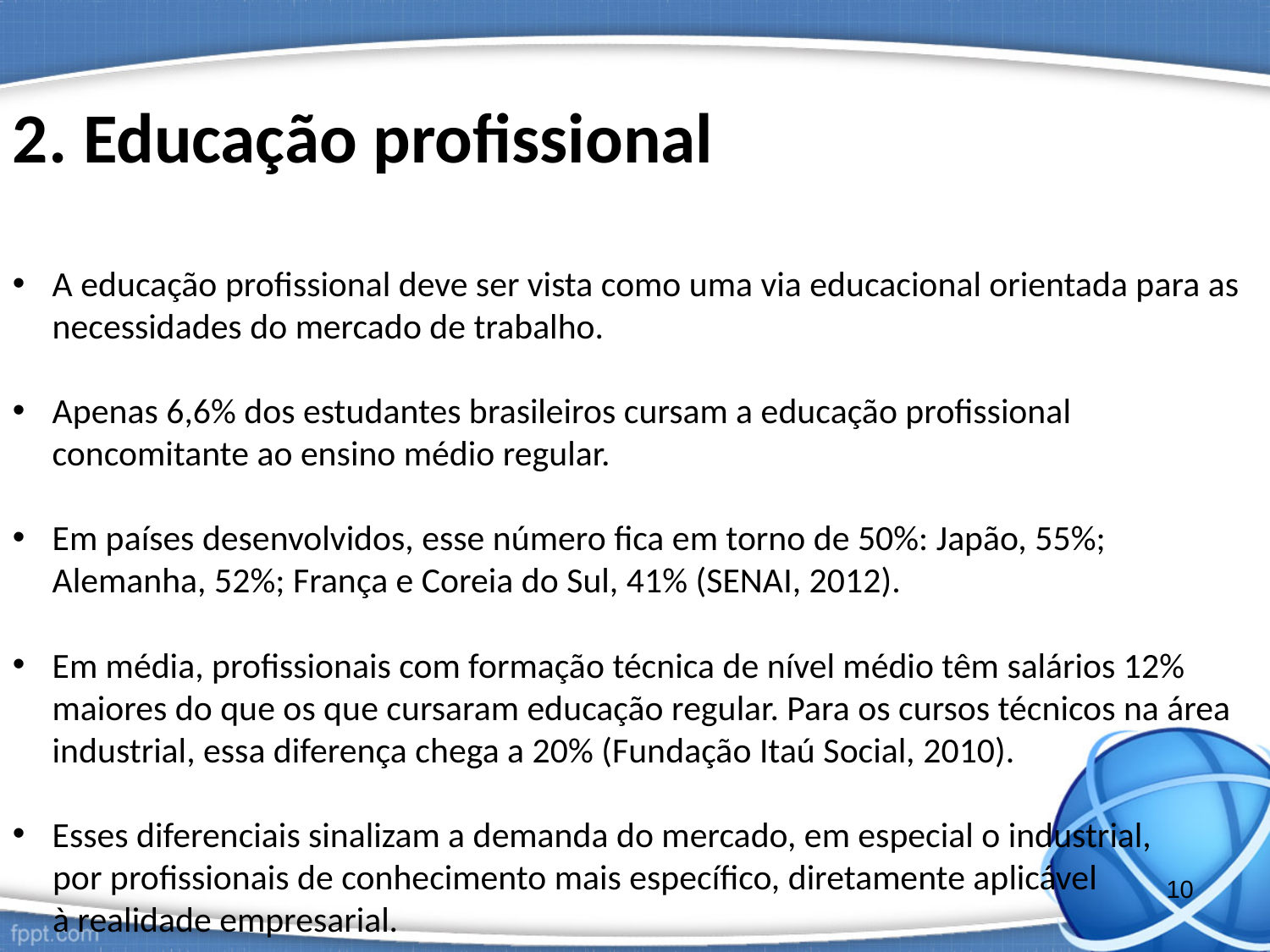

2. Educação profissional

A educação profissional deve ser vista como uma via educacional orientada para as necessidades do mercado de trabalho.

Apenas 6,6% dos estudantes brasileiros cursam a educação profissional concomitante ao ensino médio regular.

Em países desenvolvidos, esse número fica em torno de 50%: Japão, 55%; Alemanha, 52%; França e Coreia do Sul, 41% (SENAI, 2012).

Em média, profissionais com formação técnica de nível médio têm salários 12% maiores do que os que cursaram educação regular. Para os cursos técnicos na área industrial, essa diferença chega a 20% (Fundação Itaú Social, 2010).

Esses diferenciais sinalizam a demanda do mercado, em especial o industrial,
     por profissionais de conhecimento mais específico, diretamente aplicável
     à realidade empresarial.
10